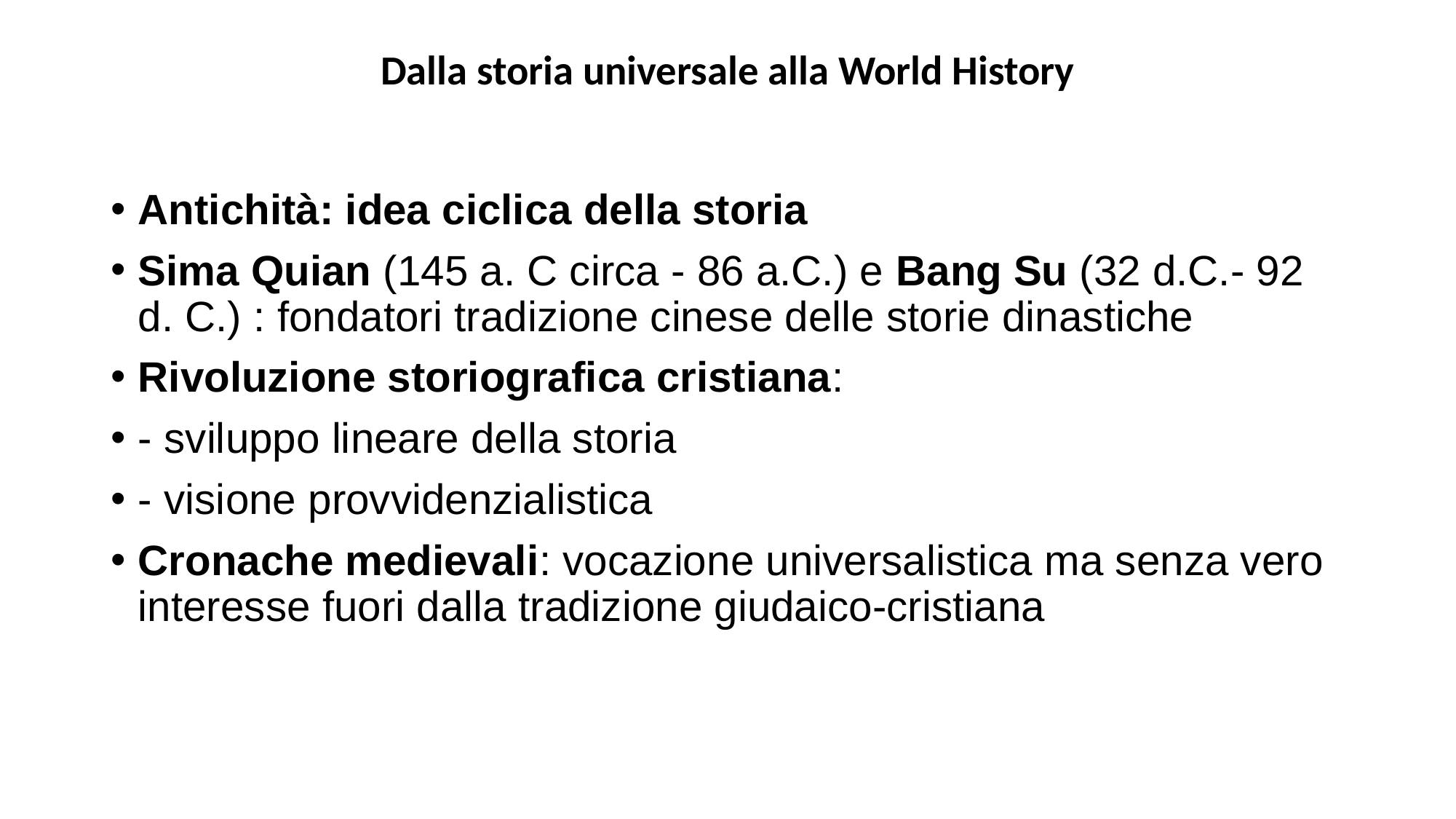

# Dalla storia universale alla World History

Antichità: idea ciclica della storia
Sima Quian (145 a. C circa - 86 a.C.) e Bang Su (32 d.C.- 92 d. C.) : fondatori tradizione cinese delle storie dinastiche
Rivoluzione storiografica cristiana:
- sviluppo lineare della storia
- visione provvidenzialistica
Cronache medievali: vocazione universalistica ma senza vero interesse fuori dalla tradizione giudaico-cristiana